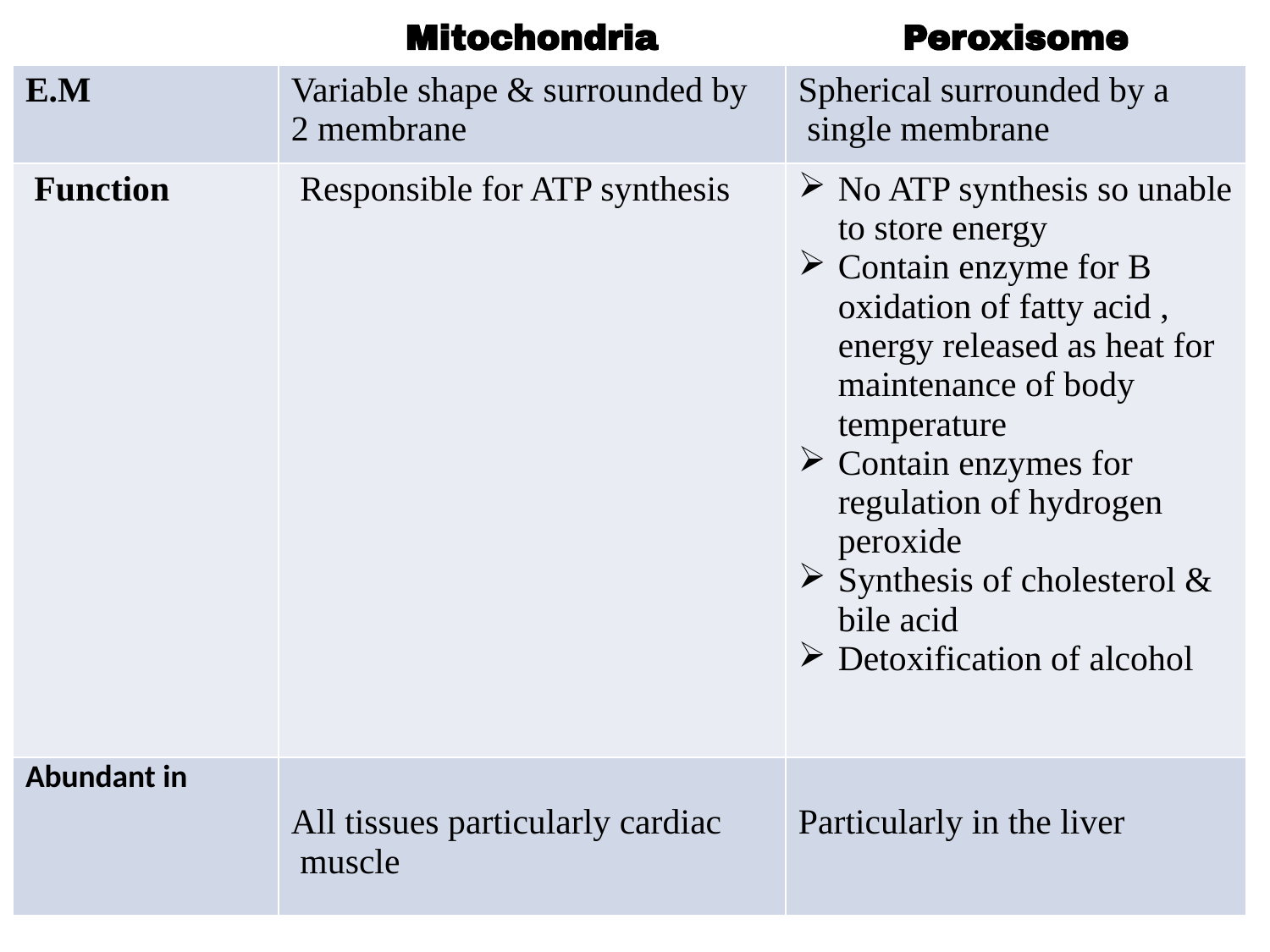

|  | Mitochondria | Peroxisome |
| --- | --- | --- |
| E.M | Variable shape & surrounded by 2 membrane | Spherical surrounded by a single membrane |
| Function | Responsible for ATP synthesis | No ATP synthesis so unable to store energy Contain enzyme for B oxidation of fatty acid , energy released as heat for maintenance of body temperature Contain enzymes for regulation of hydrogen peroxide Synthesis of cholesterol & bile acid Detoxification of alcohol |
| Abundant in | All tissues particularly cardiac muscle | Particularly in the liver |